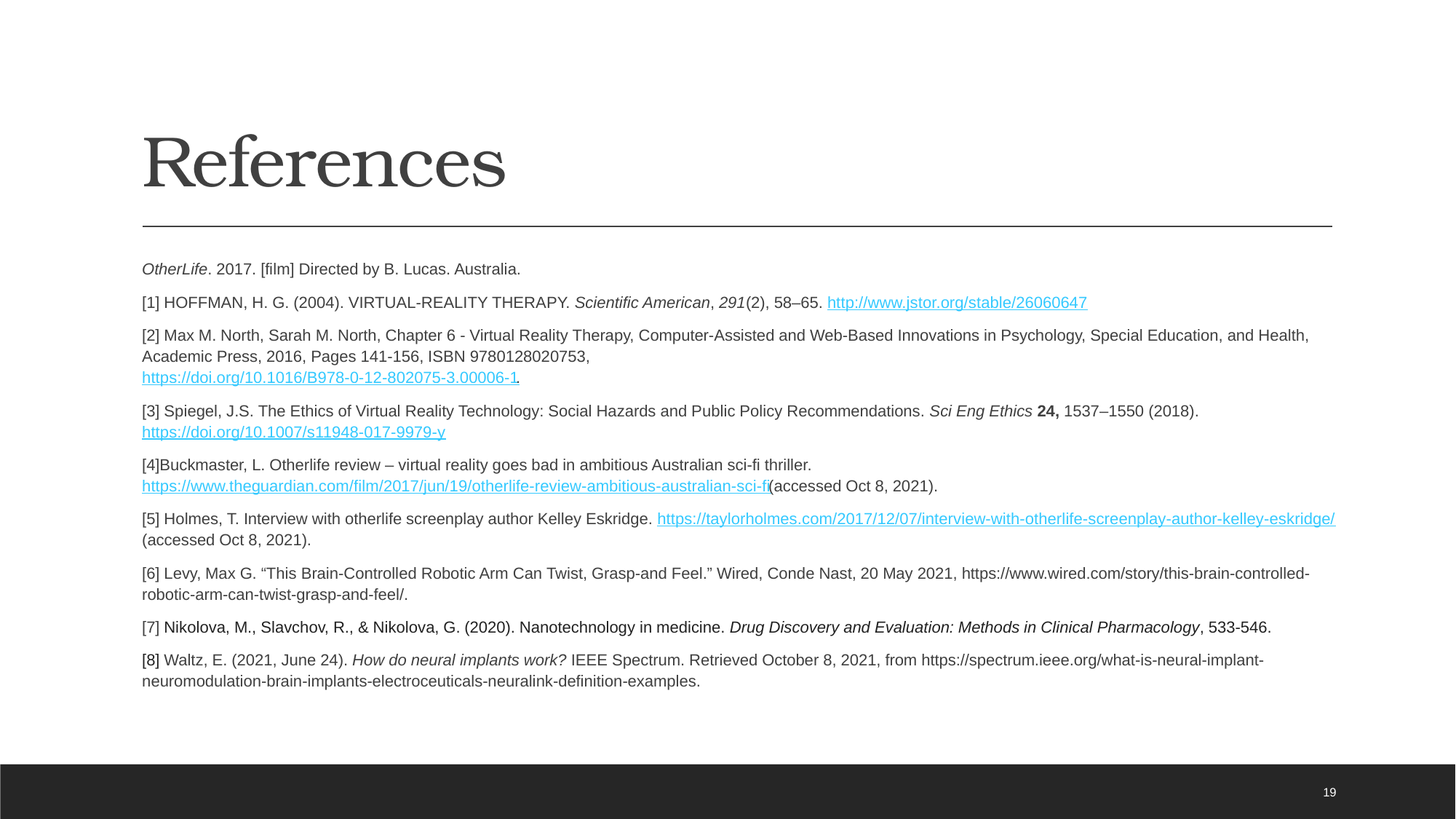

# References
OtherLife. 2017. [film] Directed by B. Lucas. Australia.
[1] HOFFMAN, H. G. (2004). VIRTUAL-REALITY THERAPY. Scientific American, 291(2), 58–65. http://www.jstor.org/stable/26060647
[2] Max M. North, Sarah M. North, Chapter 6 - Virtual Reality Therapy, Computer-Assisted and Web-Based Innovations in Psychology, Special Education, and Health, Academic Press, 2016, Pages 141-156, ISBN 9780128020753,
https://doi.org/10.1016/B978-0-12-802075-3.00006-1.
[3] Spiegel, J.S. The Ethics of Virtual Reality Technology: Social Hazards and Public Policy Recommendations. Sci Eng Ethics 24, 1537–1550 (2018). https://doi.org/10.1007/s11948-017-9979-y
[4]Buckmaster, L. Otherlife review – virtual reality goes bad in ambitious Australian sci-fi thriller. https://www.theguardian.com/film/2017/jun/19/otherlife-review-ambitious-australian-sci-fi (accessed Oct 8, 2021).
[5] Holmes, T. Interview with otherlife screenplay author Kelley Eskridge. https://taylorholmes.com/2017/12/07/interview-with-otherlife-screenplay-author-kelley-eskridge/ (accessed Oct 8, 2021).
[6] Levy, Max G. “This Brain-Controlled Robotic Arm Can Twist, Grasp-and Feel.” Wired, Conde Nast, 20 May 2021, https://www.wired.com/story/this-brain-controlled-robotic-arm-can-twist-grasp-and-feel/.
[7] Nikolova, M., Slavchov, R., & Nikolova, G. (2020). Nanotechnology in medicine. Drug Discovery and Evaluation: Methods in Clinical Pharmacology, 533-546.
[8] Waltz, E. (2021, June 24). How do neural implants work? IEEE Spectrum. Retrieved October 8, 2021, from https://spectrum.ieee.org/what-is-neural-implant-neuromodulation-brain-implants-electroceuticals-neuralink-definition-examples.

19